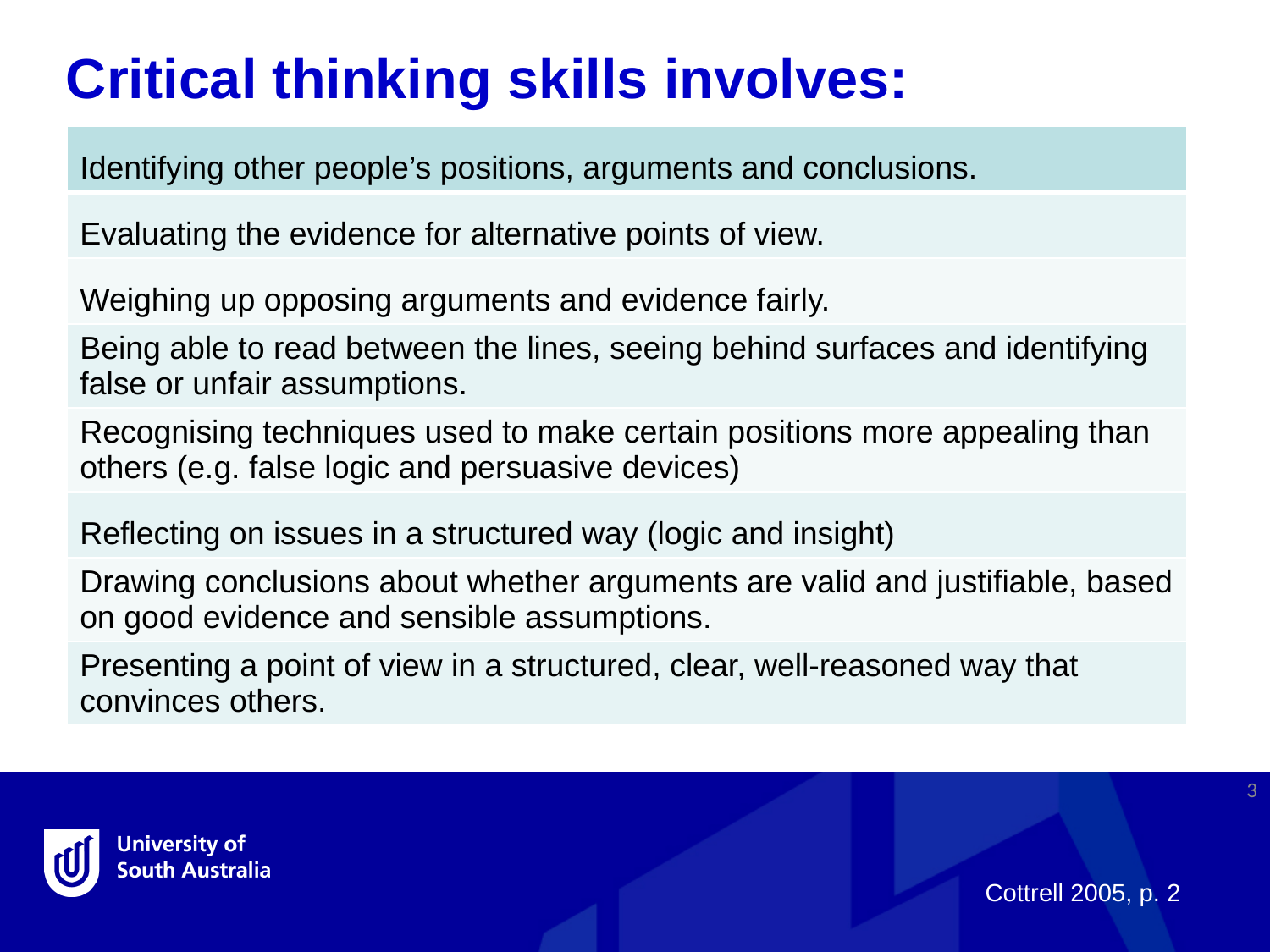

Critical thinking skills involves:
| Identifying other people’s positions, arguments and conclusions. |
| --- |
| Evaluating the evidence for alternative points of view. |
| Weighing up opposing arguments and evidence fairly. |
| Being able to read between the lines, seeing behind surfaces and identifying false or unfair assumptions. |
| Recognising techniques used to make certain positions more appealing than others (e.g. false logic and persuasive devices) |
| Reflecting on issues in a structured way (logic and insight) |
| Drawing conclusions about whether arguments are valid and justifiable, based on good evidence and sensible assumptions. |
| Presenting a point of view in a structured, clear, well-reasoned way that convinces others. |
3
Cottrell 2005, p. 2